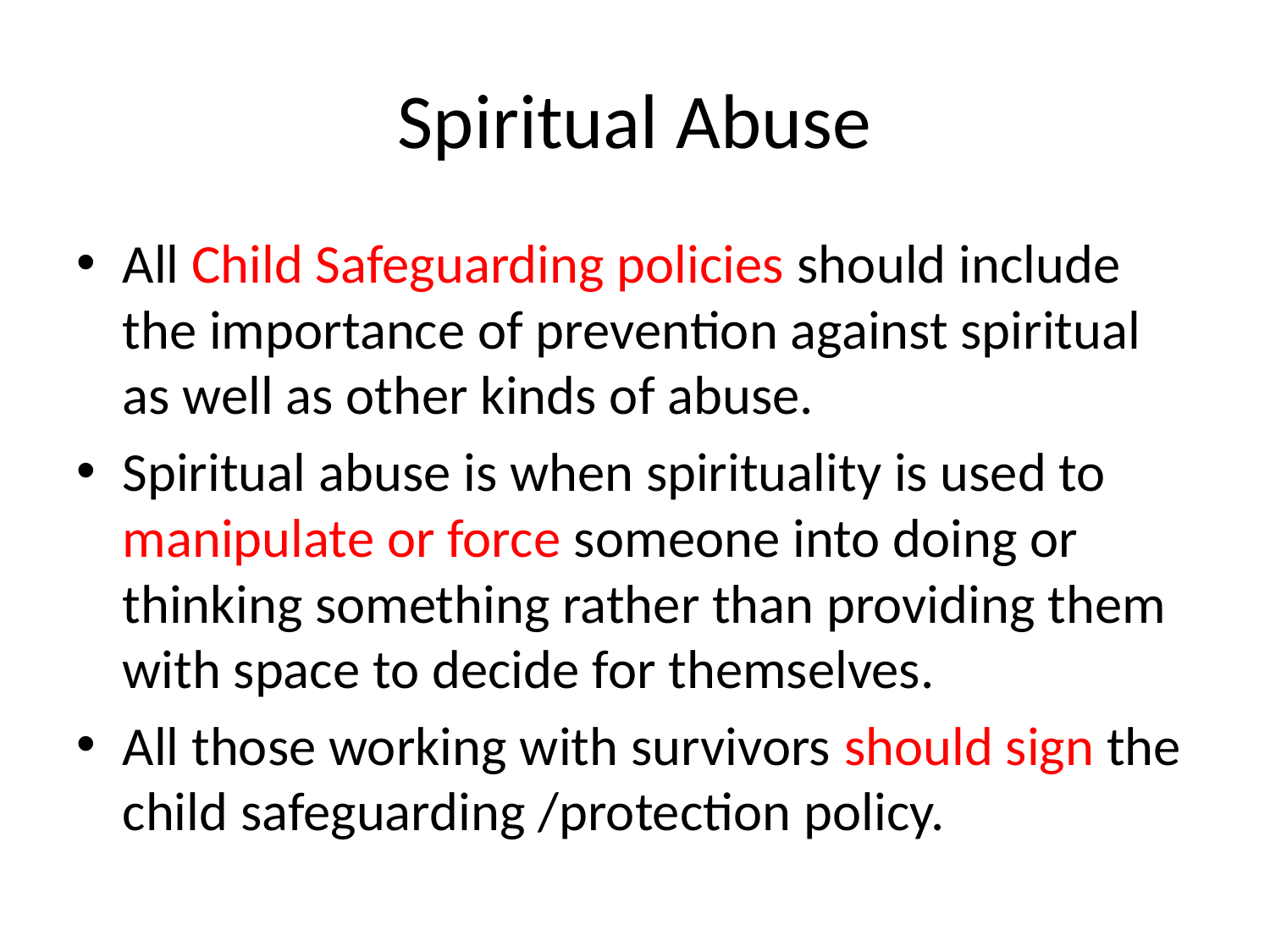

# Spiritual Abuse
All Child Safeguarding policies should include the importance of prevention against spiritual as well as other kinds of abuse.
Spiritual abuse is when spirituality is used to manipulate or force someone into doing or thinking something rather than providing them with space to decide for themselves.
All those working with survivors should sign the child safeguarding /protection policy.